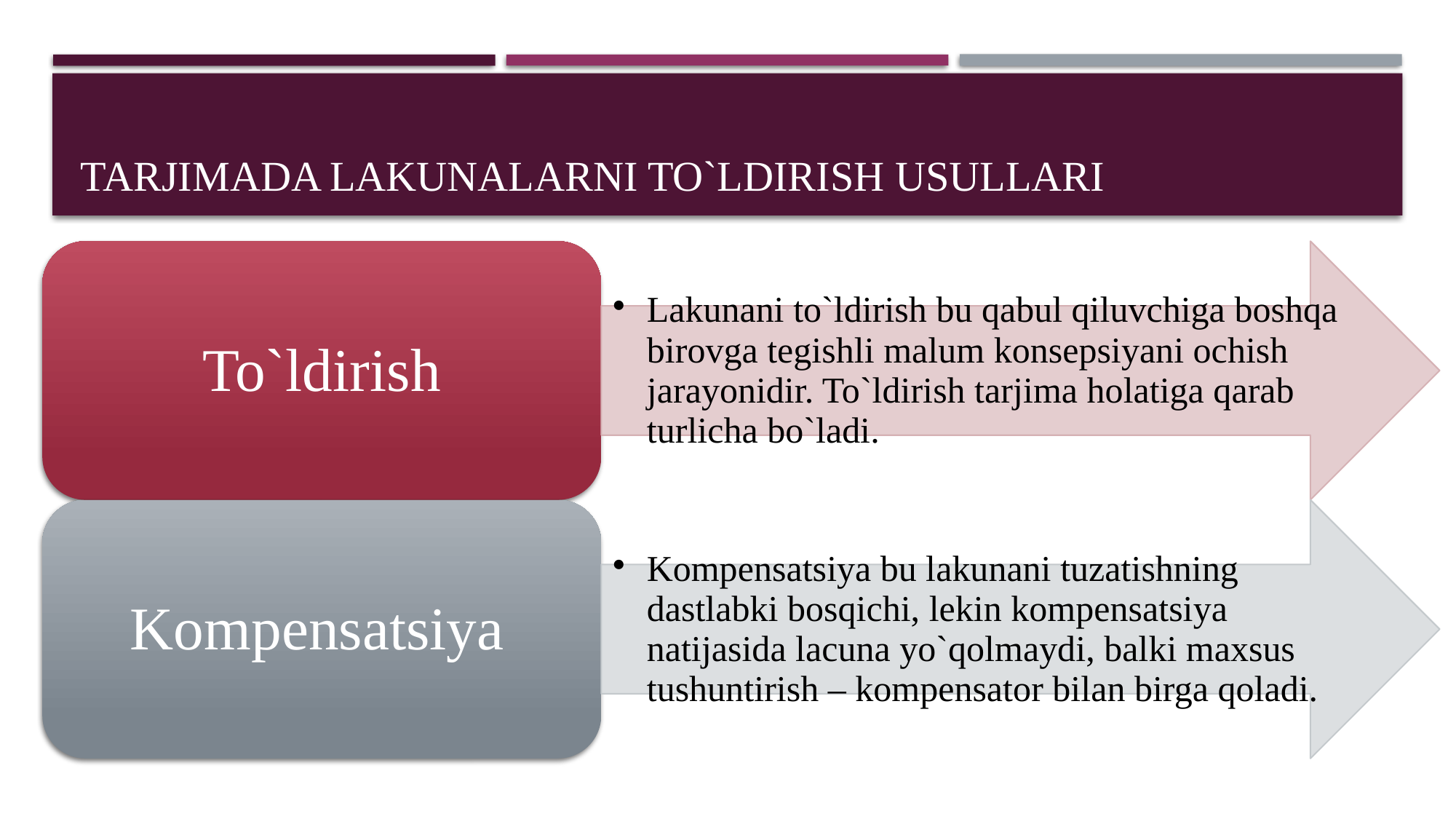

# Tarjimada lakunalarni to`ldirish usullari
To`ldirish
Lakunani to`ldirish bu qabul qiluvchiga boshqa birovga tegishli malum konsepsiyani ochish jarayonidir. To`ldirish tarjima holatiga qarab turlicha bo`ladi.
Kompensatsiya
Kompensatsiya bu lakunani tuzatishning dastlabki bosqichi, lekin kompensatsiya natijasida lacuna yo`qolmaydi, balki maxsus tushuntirish – kompensator bilan birga qoladi.